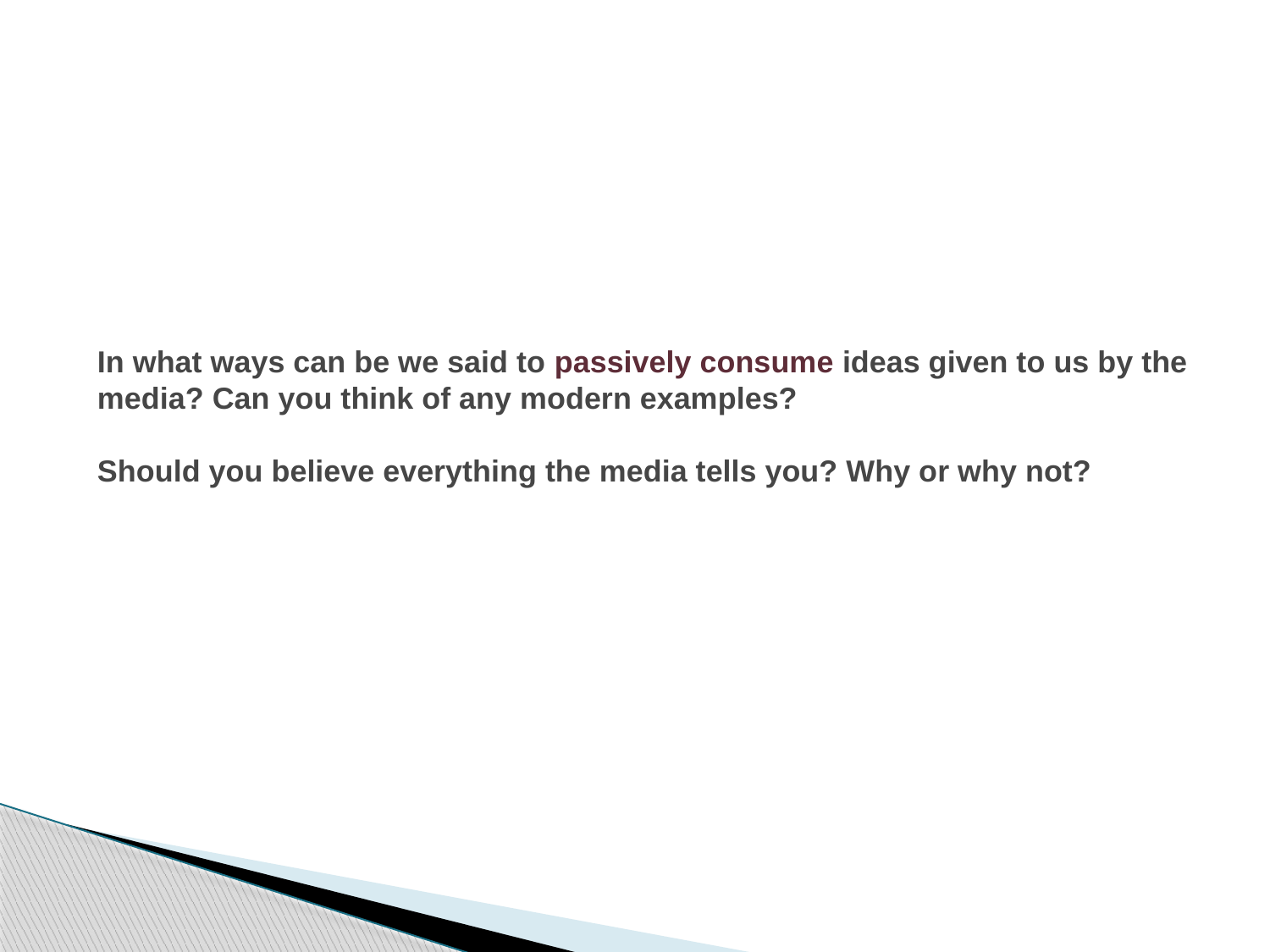

# In what ways can be we said to passively consume ideas given to us by the media? Can you think of any modern examples? Should you believe everything the media tells you? Why or why not?